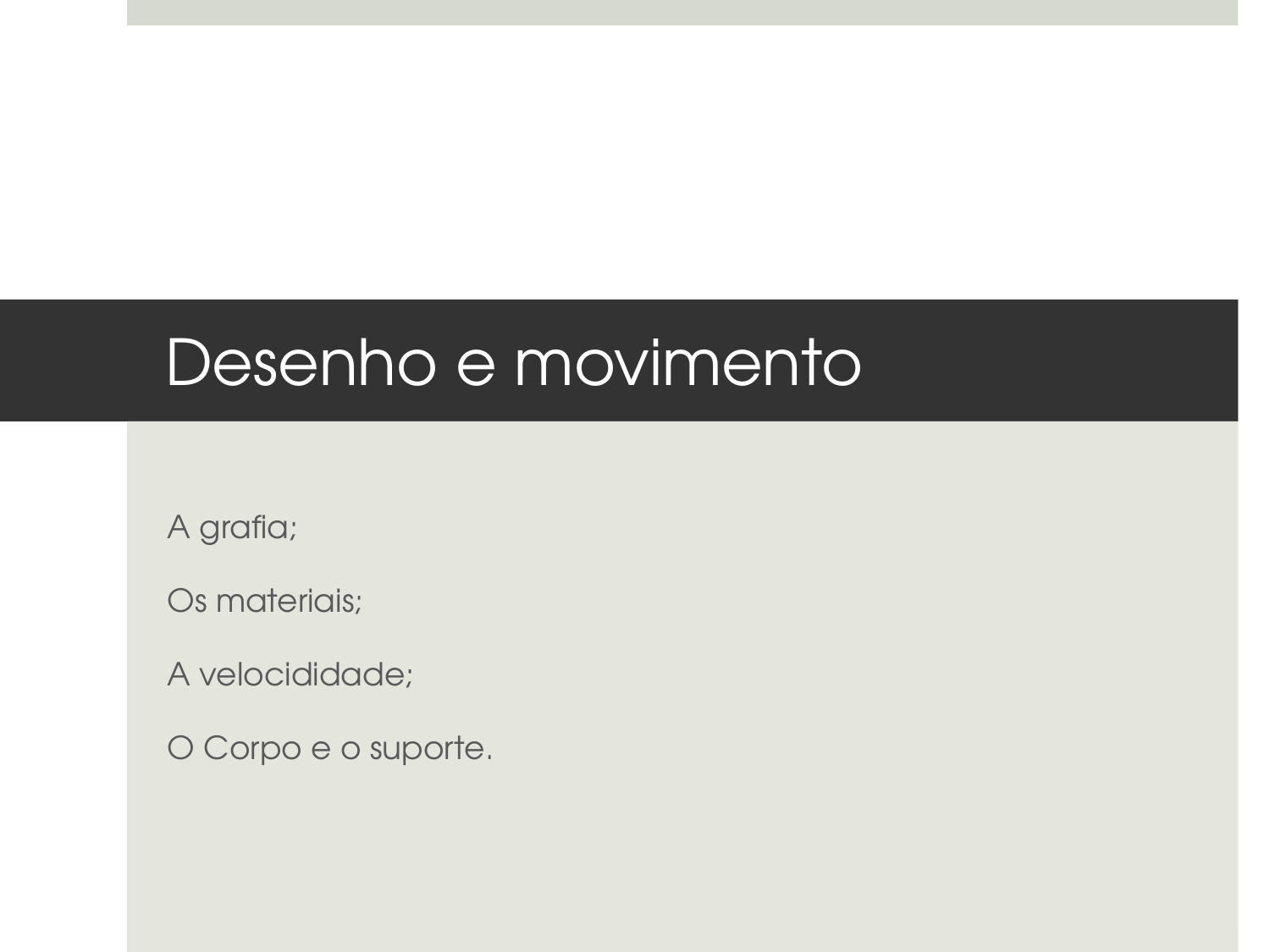

# Desenho e movimento

A grafia;
Os materiais;
A velocididade;
O Corpo e o suporte.